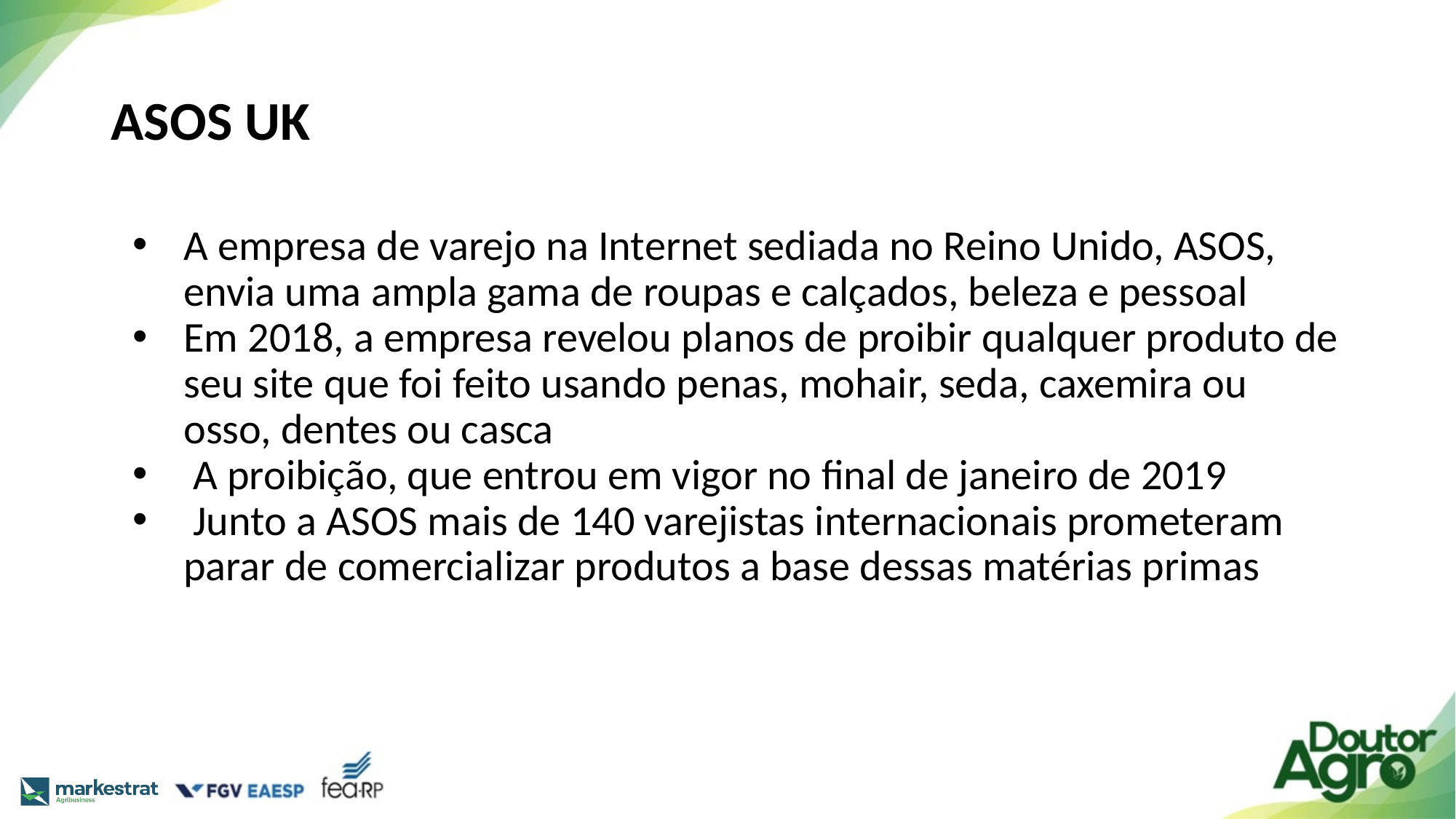

# ASOS UK
A empresa de varejo na Internet sediada no Reino Unido, ASOS, envia uma ampla gama de roupas e calçados, beleza e pessoal
Em 2018, a empresa revelou planos de proibir qualquer produto de seu site que foi feito usando penas, mohair, seda, caxemira ou osso, dentes ou casca
 A proibição, que entrou em vigor no final de janeiro de 2019
 Junto a ASOS mais de 140 varejistas internacionais prometeram parar de comercializar produtos a base dessas matérias primas